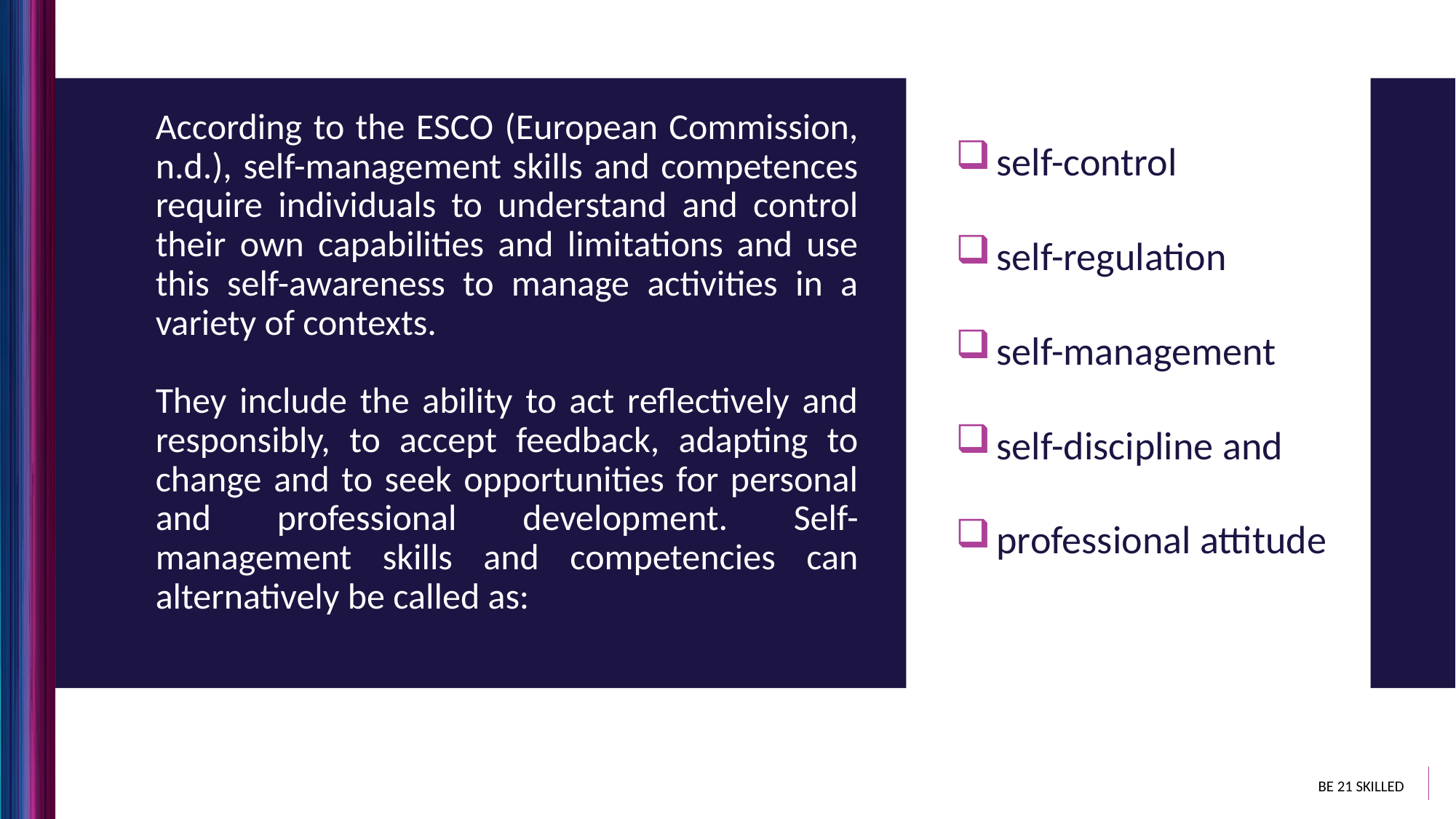

According to the ESCO (European Commission, n.d.), self-management skills and competences require individuals to understand and control their own capabilities and limitations and use this self-awareness to manage activities in a variety of contexts.

They include the ability to act reflectively and responsibly, to accept feedback, adapting to change and to seek opportunities for personal and professional development. Self-management skills and competencies can alternatively be called as:

self-control

self-regulation

self-management

self-discipline and

professional attitude